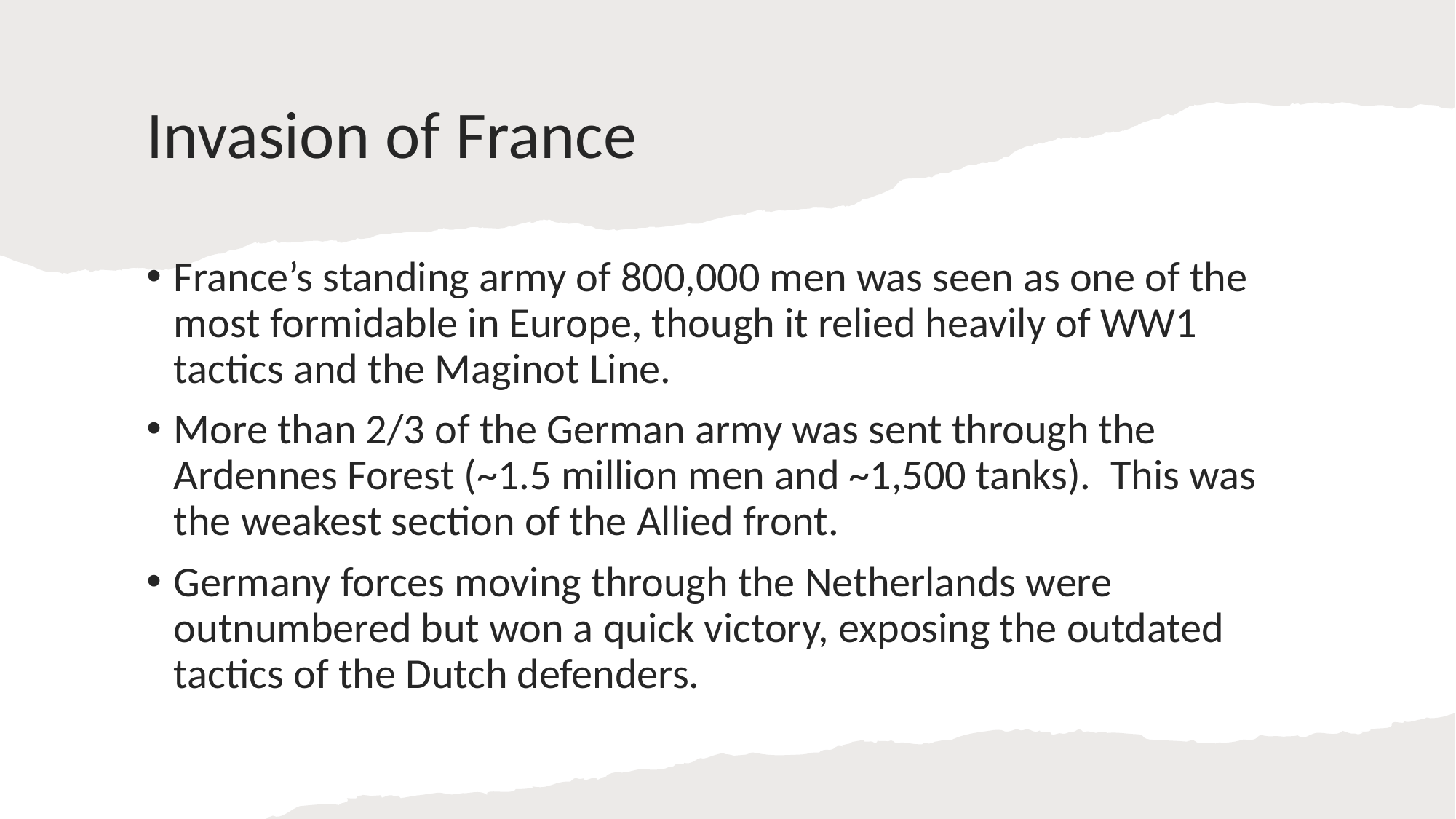

# Invasion of France
France’s standing army of 800,000 men was seen as one of the most formidable in Europe, though it relied heavily of WW1 tactics and the Maginot Line.
More than 2/3 of the German army was sent through the Ardennes Forest (~1.5 million men and ~1,500 tanks).  This was the weakest section of the Allied front.
Germany forces moving through the Netherlands were outnumbered but won a quick victory, exposing the outdated tactics of the Dutch defenders.